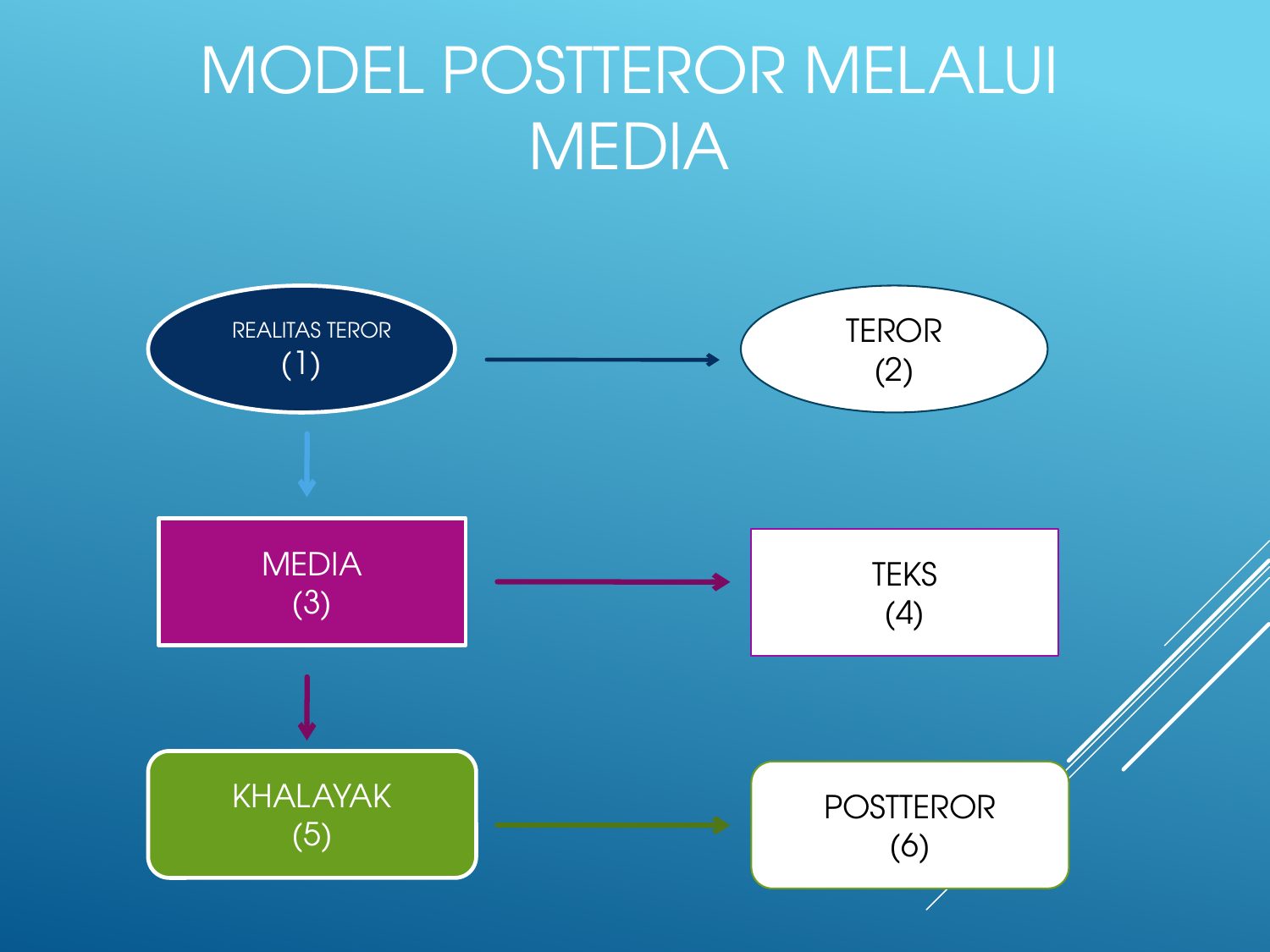

# MODEL POSTTEROR MELALUI MEDIA
REALITAS TEROR
(1)
TEROR
(2)
MEDIA
(3)
TEKS
(4)
KHALAYAK
(5)
POSTTEROR
(6)